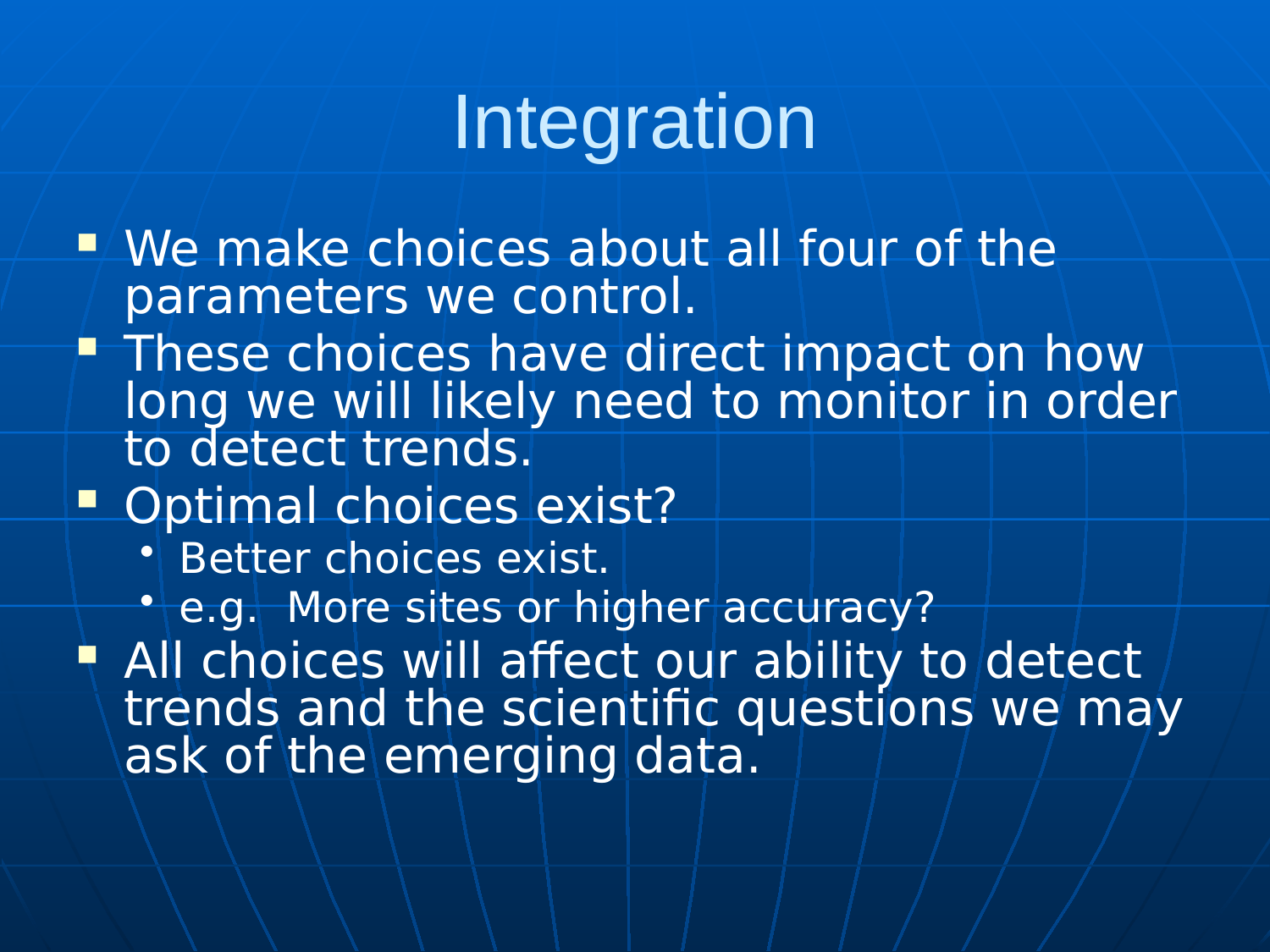

# Integration
We make choices about all four of the parameters we control.
These choices have direct impact on how long we will likely need to monitor in order to detect trends.
Optimal choices exist?
Better choices exist.
e.g.  More sites or higher accuracy?
All choices will affect our ability to detect trends and the scientific questions we may ask of the emerging data.